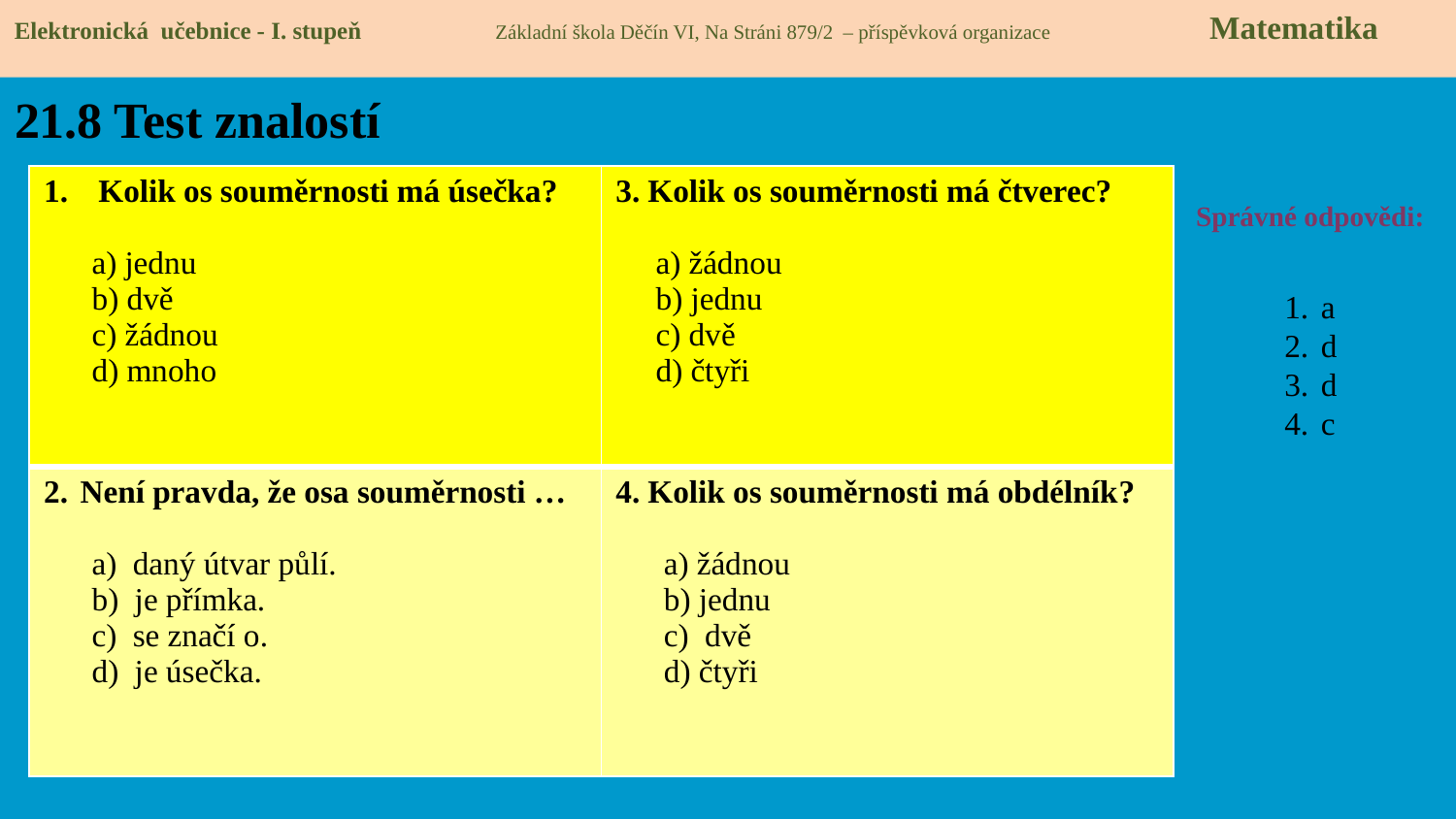

Elektronická  učebnice - I. stupeň                      Základní škola Děčín VI, Na Stráni 879/2  – příspěvková organizace                       	      Matematika

# 21.8 Test znalostí
| Kolik os souměrnosti má úsečka? a) jednu b) dvě c) žádnou d) mnoho | 3. Kolik os souměrnosti má čtverec? a) žádnou b) jednu c) dvě d) čtyři |
| --- | --- |
| Není pravda, že osa souměrnosti … a) daný útvar půlí. b) je přímka. c) se značí o. d) je úsečka. | 4. Kolik os souměrnosti má obdélník? a) žádnou b) jednu c) dvě d) čtyři |
Správné odpovědi:

a
d
d
c